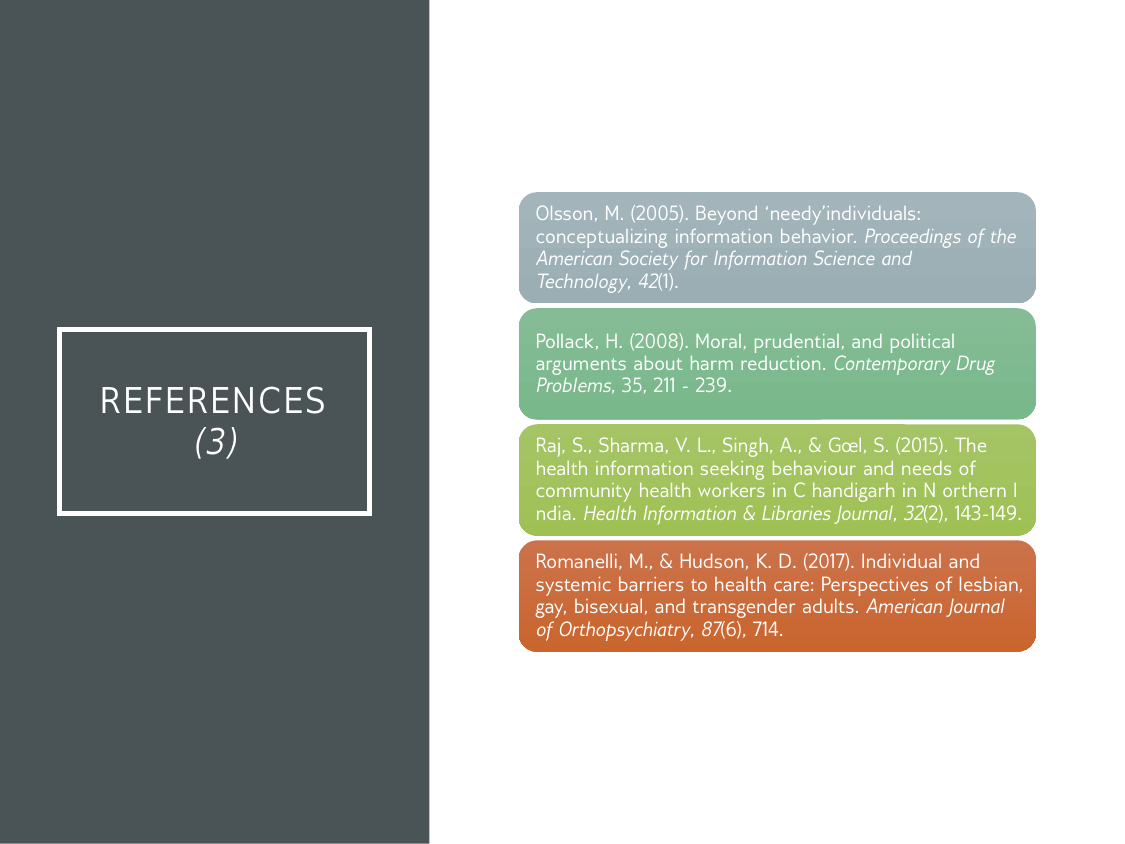

Olsson, M. (2005). Beyond ‘needy’individuals: conceptualizing information behavior. Proceedings of the American Society for Information Science and Technology, 42(1).
Pollack, H. (2008). Moral, prudential, and political arguments about harm reduction. Contemporary Drug Problems, 35, 211 - 239.
Raj, S., Sharma, V. L., Singh, A., & Goel, S. (2015). The health information seeking behaviour and needs of community health workers in C handigarh in N orthern I ndia. Health Information & Libraries Journal, 32(2), 143-149.
Romanelli, M., & Hudson, K. D. (2017). Individual and systemic barriers to health care: Perspectives of lesbian, gay, bisexual, and transgender adults. American Journal of Orthopsychiatry, 87(6), 714.
# References (3)